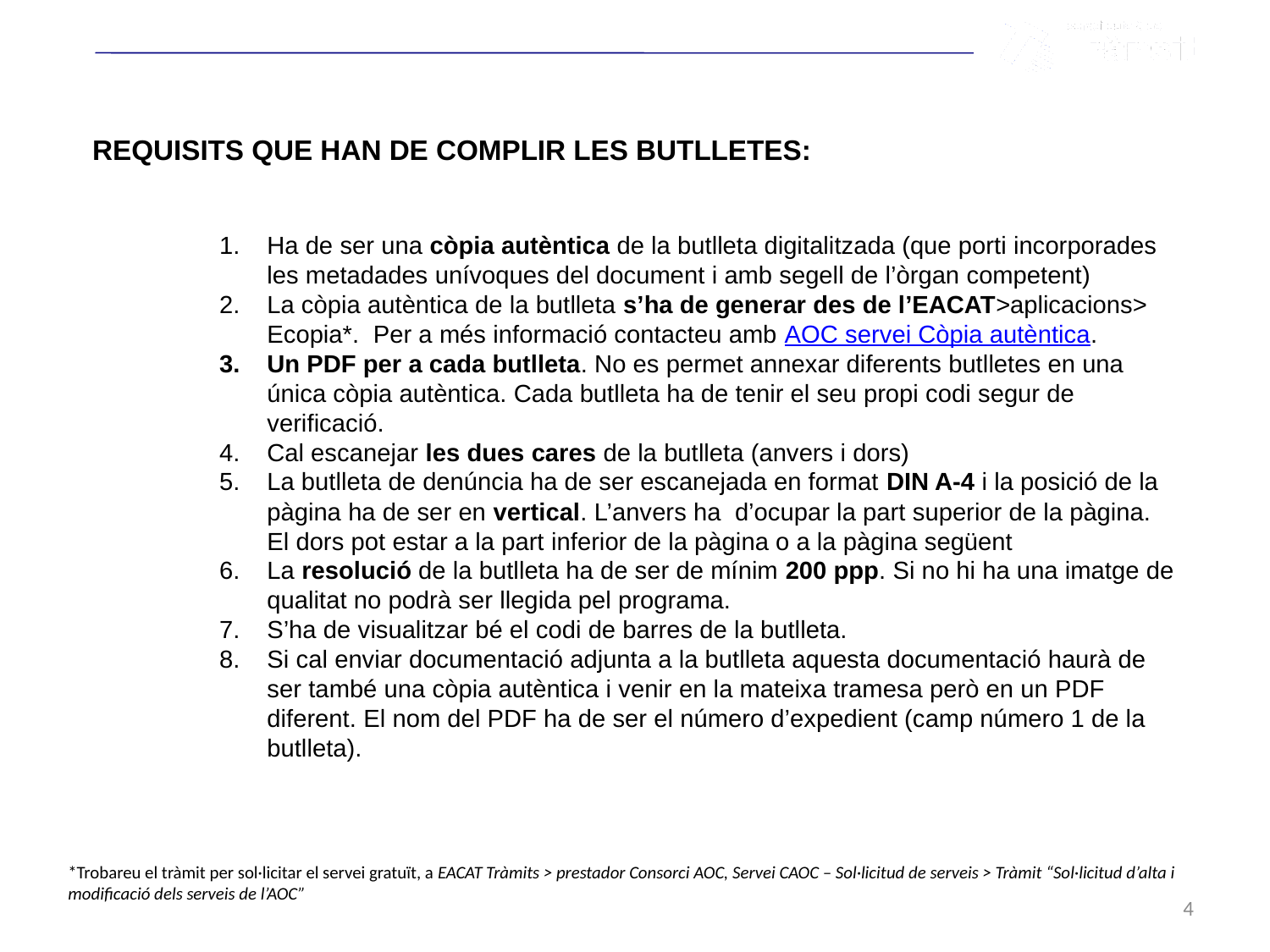

REQUISITS QUE HAN DE COMPLIR LES BUTLLETES:

Ha de ser una còpia autèntica de la butlleta digitalitzada (que porti incorporades les metadades unívoques del document i amb segell de l’òrgan competent)
La còpia autèntica de la butlleta s’ha de generar des de l’EACAT>aplicacions> Ecopia*.  Per a més informació contacteu amb AOC servei Còpia autèntica.
Un PDF per a cada butlleta. No es permet annexar diferents butlletes en una única còpia autèntica. Cada butlleta ha de tenir el seu propi codi segur de verificació.
Cal escanejar les dues cares de la butlleta (anvers i dors)
La butlleta de denúncia ha de ser escanejada en format DIN A-4 i la posició de la pàgina ha de ser en vertical. L’anvers ha  d’ocupar la part superior de la pàgina. El dors pot estar a la part inferior de la pàgina o a la pàgina següent
La resolució de la butlleta ha de ser de mínim 200 ppp. Si no hi ha una imatge de qualitat no podrà ser llegida pel programa.
S’ha de visualitzar bé el codi de barres de la butlleta.
Si cal enviar documentació adjunta a la butlleta aquesta documentació haurà de ser també una còpia autèntica i venir en la mateixa tramesa però en un PDF diferent. El nom del PDF ha de ser el número d’expedient (camp número 1 de la butlleta).

*Trobareu el tràmit per sol·licitar el servei gratuït, a EACAT Tràmits > prestador Consorci AOC, Servei CAOC – Sol·licitud de serveis > Tràmit “Sol·licitud d’alta i modificació dels serveis de l’AOC”
4